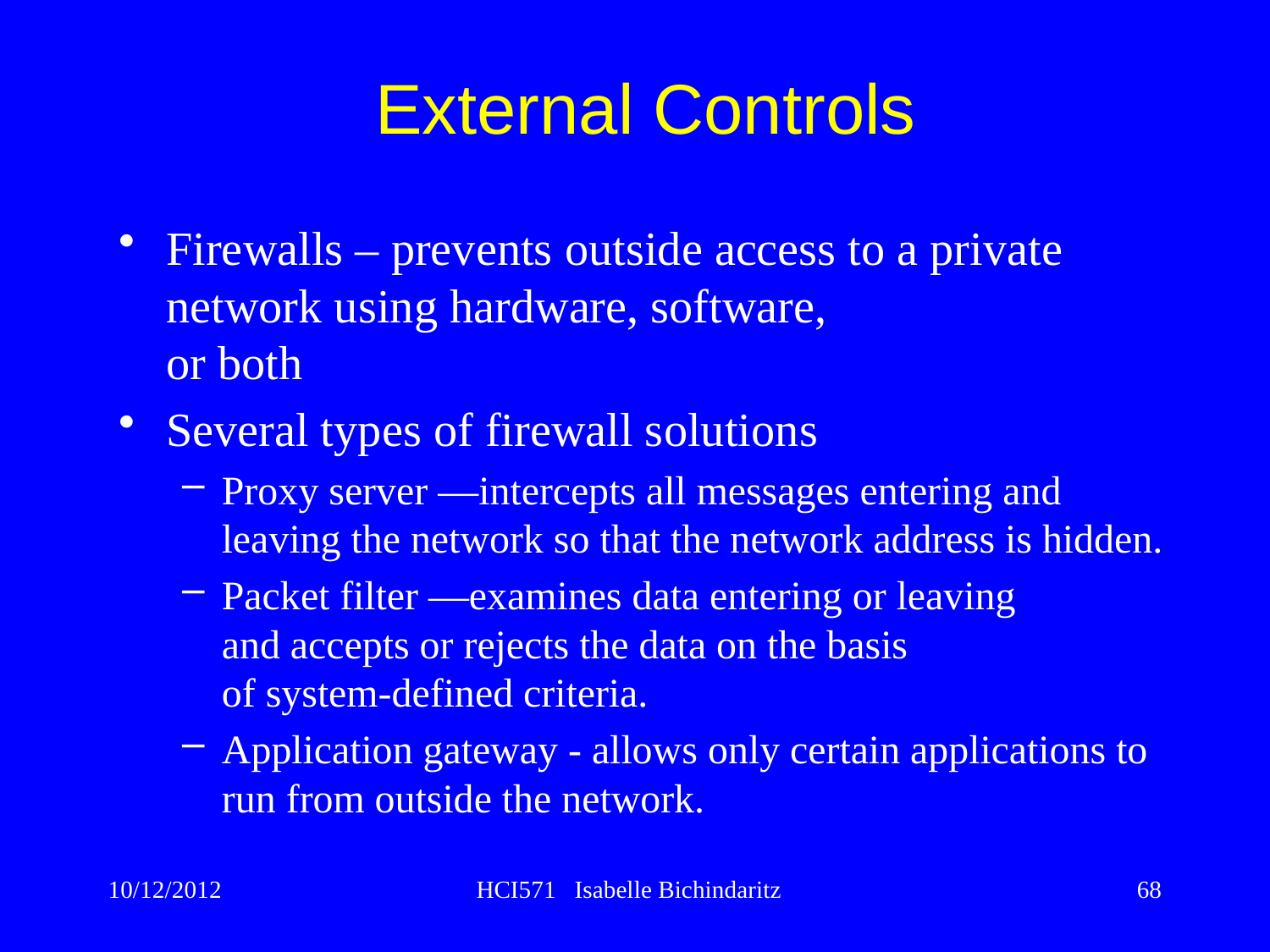

External Controls
Firewalls – prevents outside access to a private network using hardware, software,
or both
Several types of firewall solutions
Proxy server —intercepts all messages entering and leaving the network so that the network address is hidden.
Packet filter —examines data entering or leaving
and accepts or rejects the data on the basis
of system-defined criteria.
Application gateway - allows only certain applications to run from outside the network.
10/12/2012
HCI571   Isabelle Bichindaritz
68